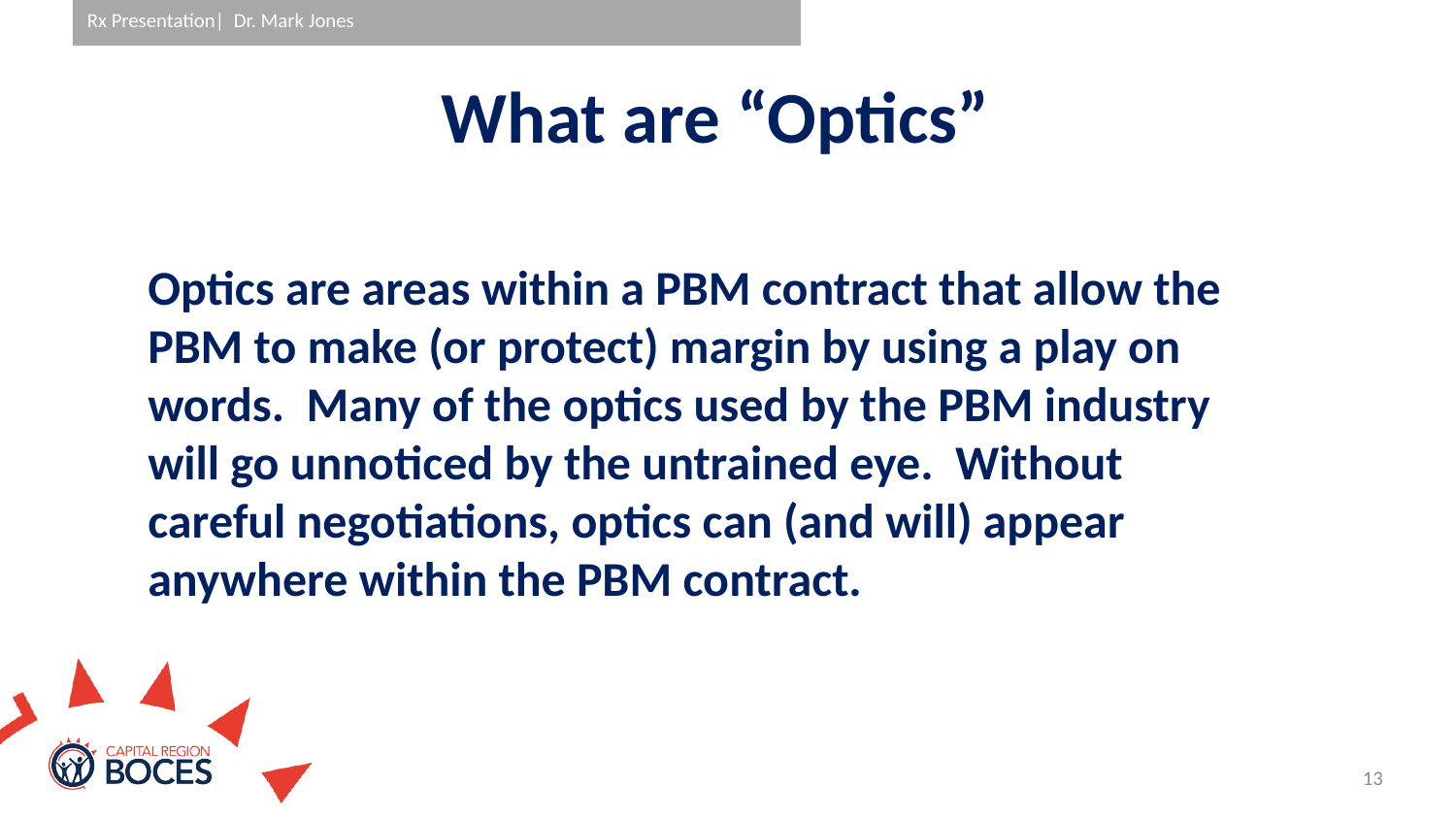

# What are “Optics”

Optics are areas within a PBM contract that allow the PBM to make (or protect) margin by using a play on words.  Many of the optics used by the PBM industry will go unnoticed by the untrained eye.  Without careful negotiations, optics can (and will) appear anywhere within the PBM contract.
13